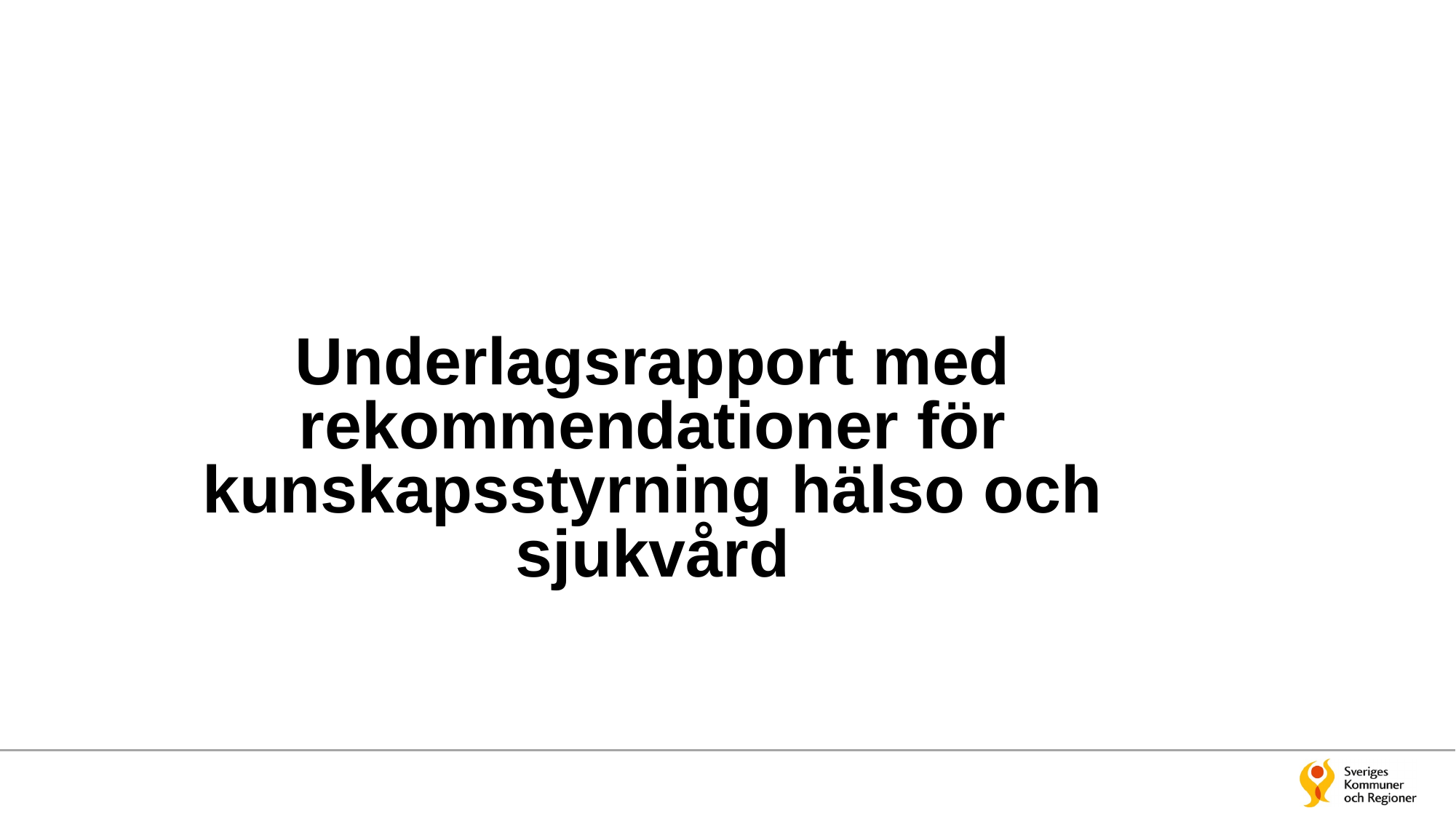

# Underlagsrapport med rekommendationer för kunskapsstyrning hälso och sjukvård